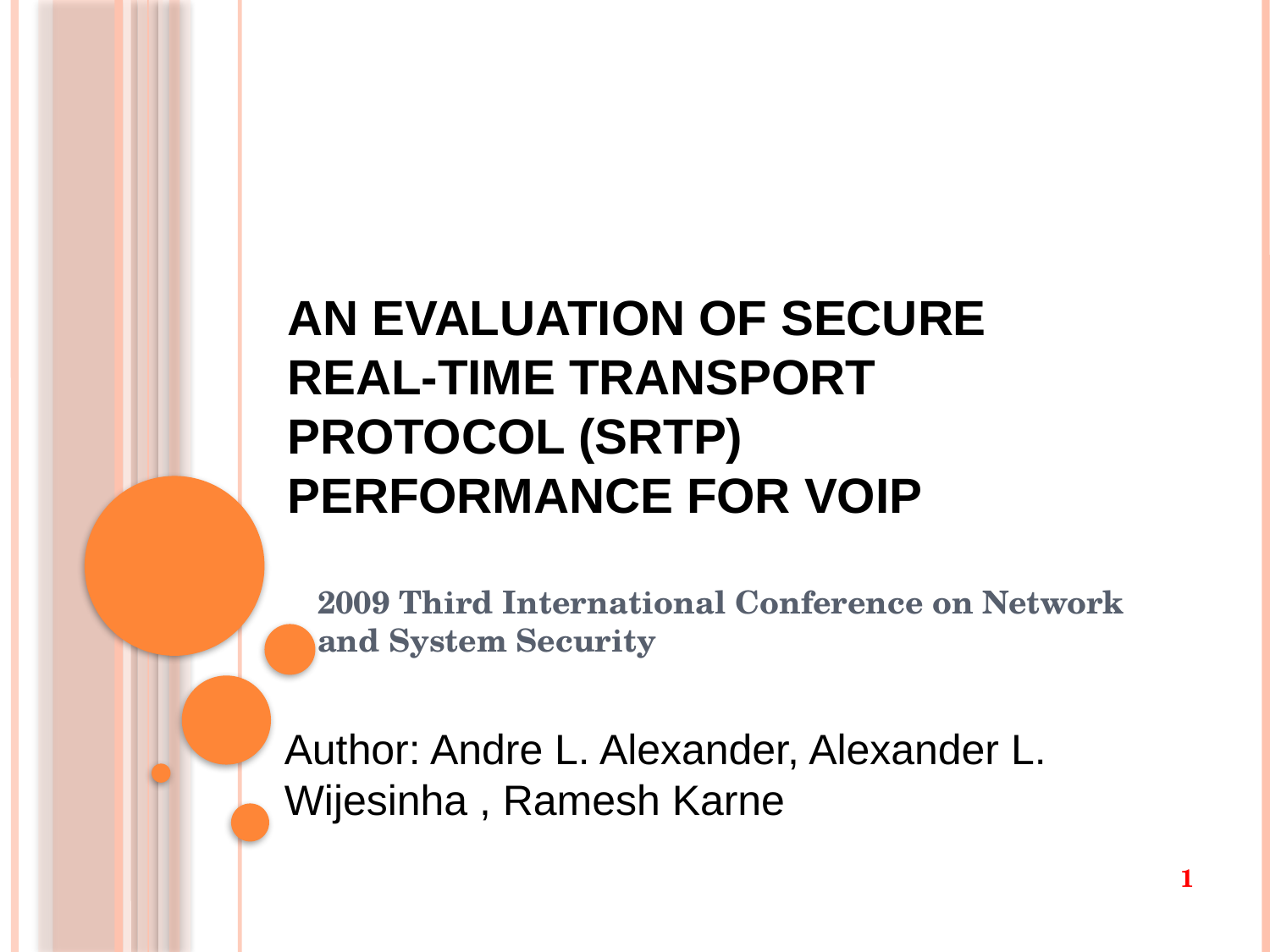

# An Evaluation of Secure Real-time Transport Protocol (SRTP) Performance for VoIP
2009 Third International Conference on Network and System Security
Author: Andre L. Alexander, Alexander L. Wijesinha , Ramesh Karne

1